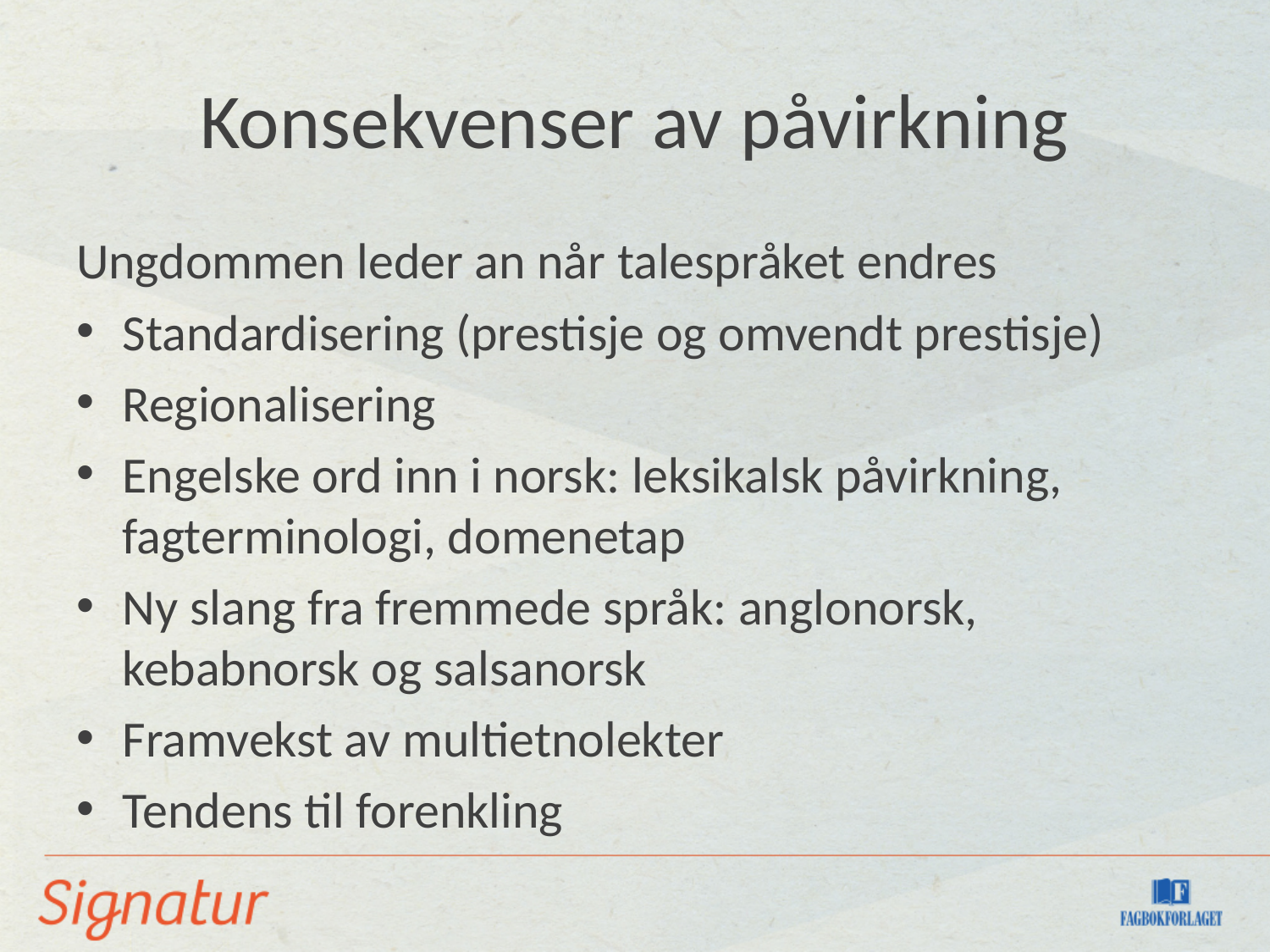

# Konsekvenser av påvirkning
Ungdommen leder an når talespråket endres
Standardisering (prestisje og omvendt prestisje)
Regionalisering
Engelske ord inn i norsk: leksikalsk påvirkning, fagterminologi, domenetap
Ny slang fra fremmede språk: anglonorsk, kebabnorsk og salsanorsk
Framvekst av multietnolekter
Tendens til forenkling